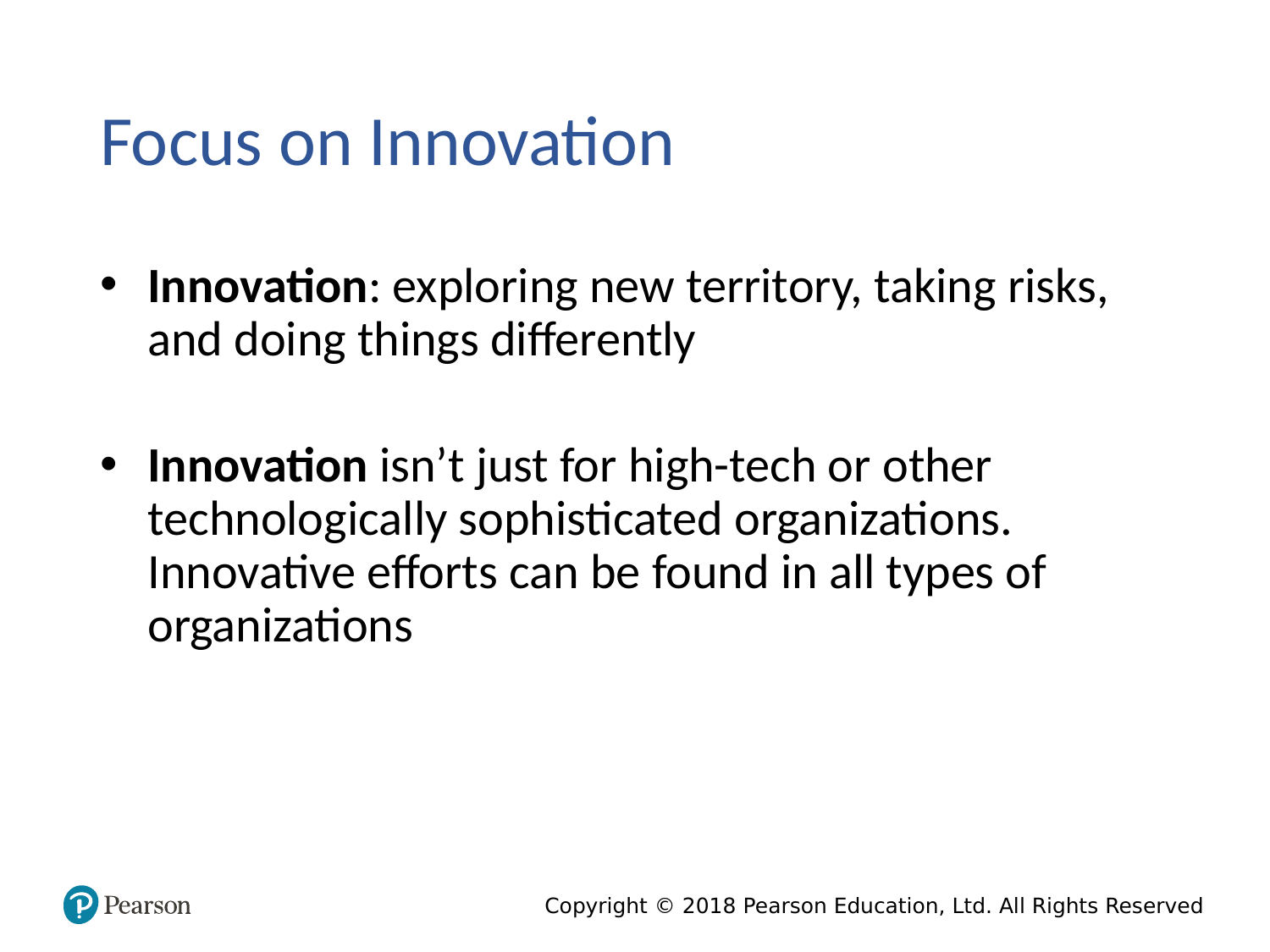

# Focus on Innovation
Innovation: exploring new territory, taking risks, and doing things differently

Innovation isn’t just for high-tech or other technologically sophisticated organizations. Innovative efforts can be found in all types of organizations